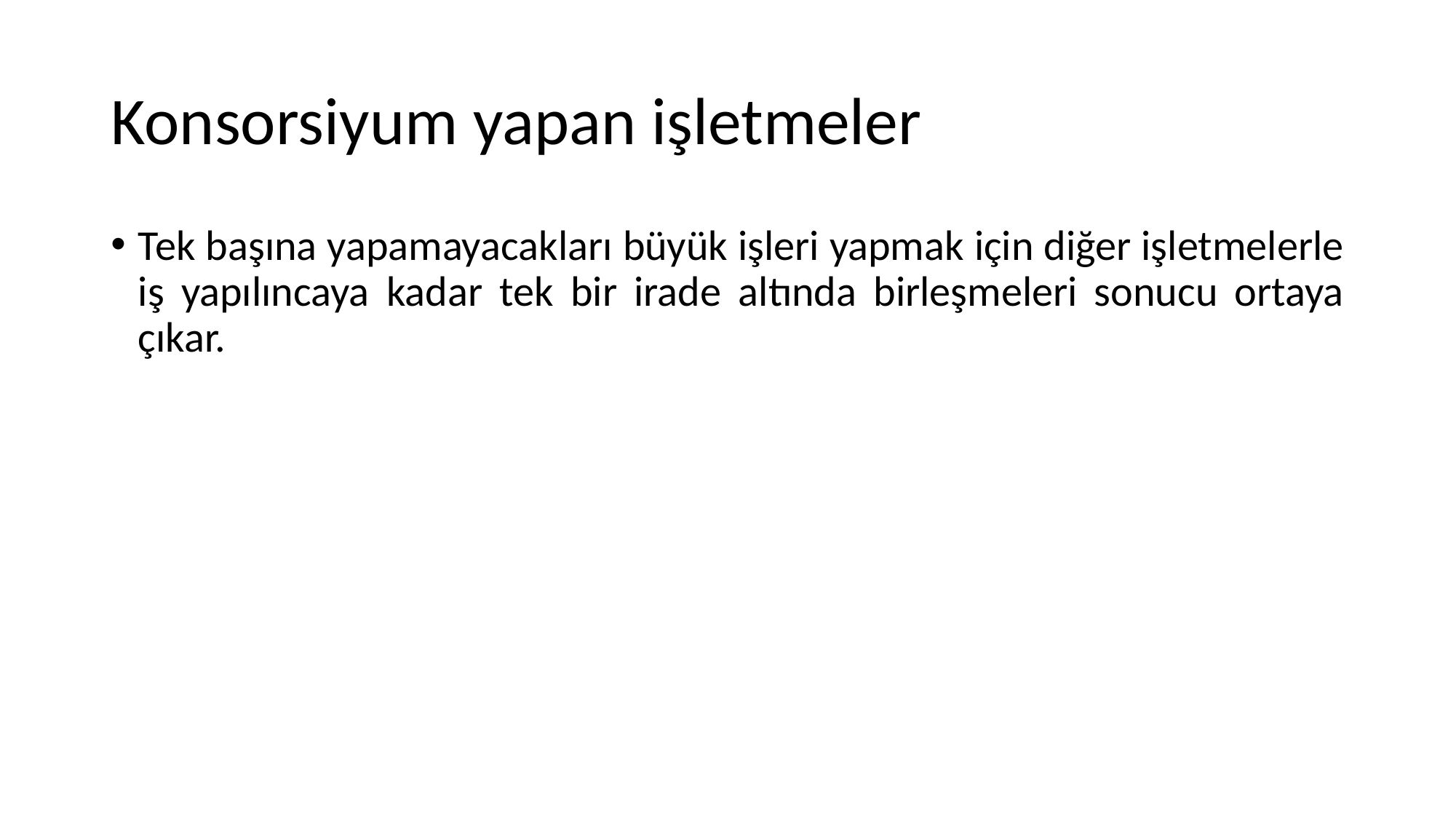

# Konsorsiyum yapan işletmeler
Tek başına yapamayacakları büyük işleri yapmak için diğer işletmelerle iş yapılıncaya kadar tek bir irade altında birleşmeleri sonucu ortaya çıkar.